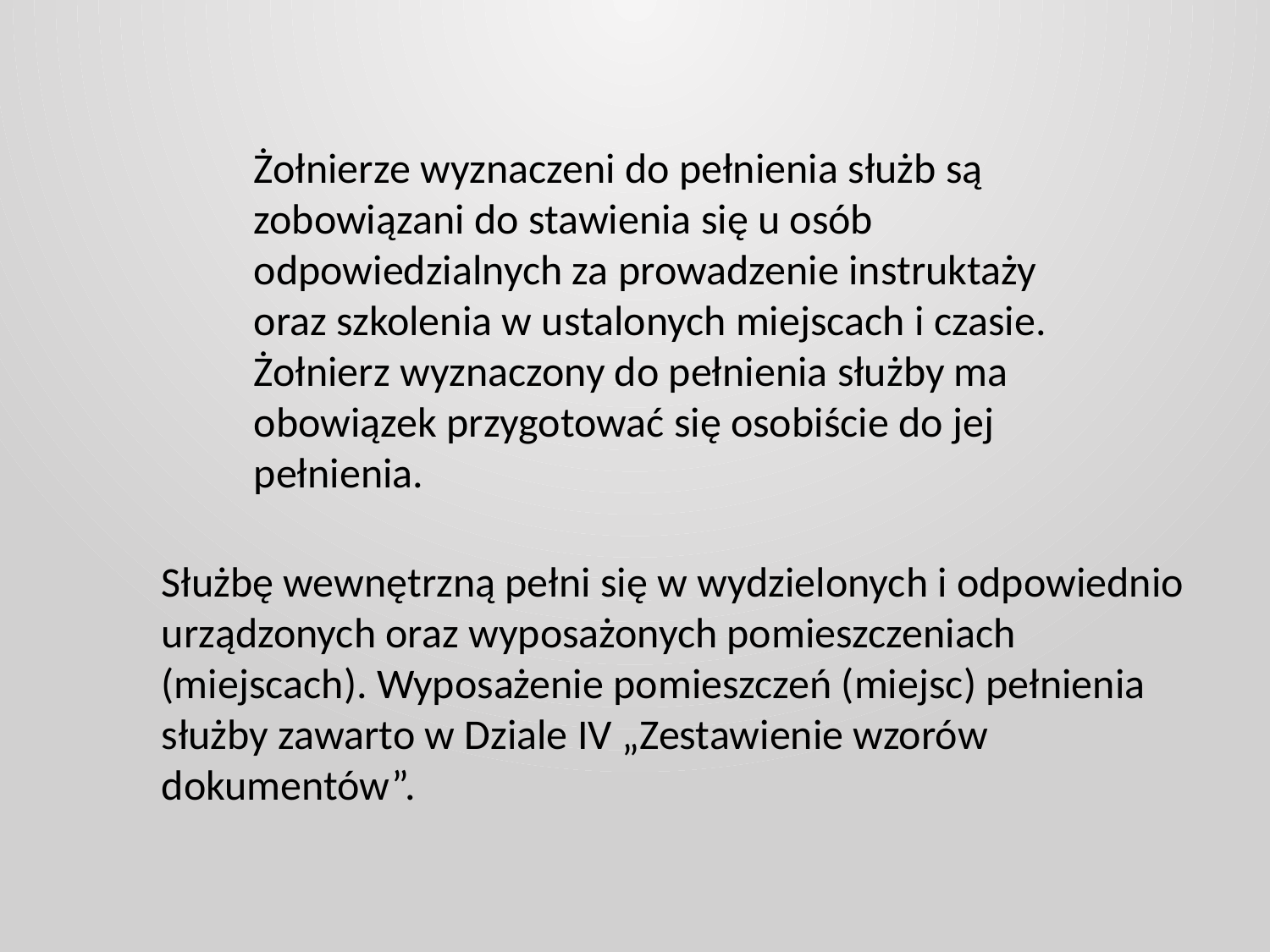

Żołnierze wyznaczeni do pełnienia służb są zobowiązani do stawienia się u osób odpowiedzialnych za prowadzenie instruktaży oraz szkolenia w ustalonych miejscach i czasie. Żołnierz wyznaczony do pełnienia służby ma obowiązek przygotować się osobiście do jej pełnienia.
Służbę wewnętrzną pełni się w wydzielonych i odpowiednio urządzonych oraz wyposażonych pomieszczeniach (miejscach). Wyposażenie pomieszczeń (miejsc) pełnienia służby zawarto w Dziale IV „Zestawienie wzorów dokumentów”.